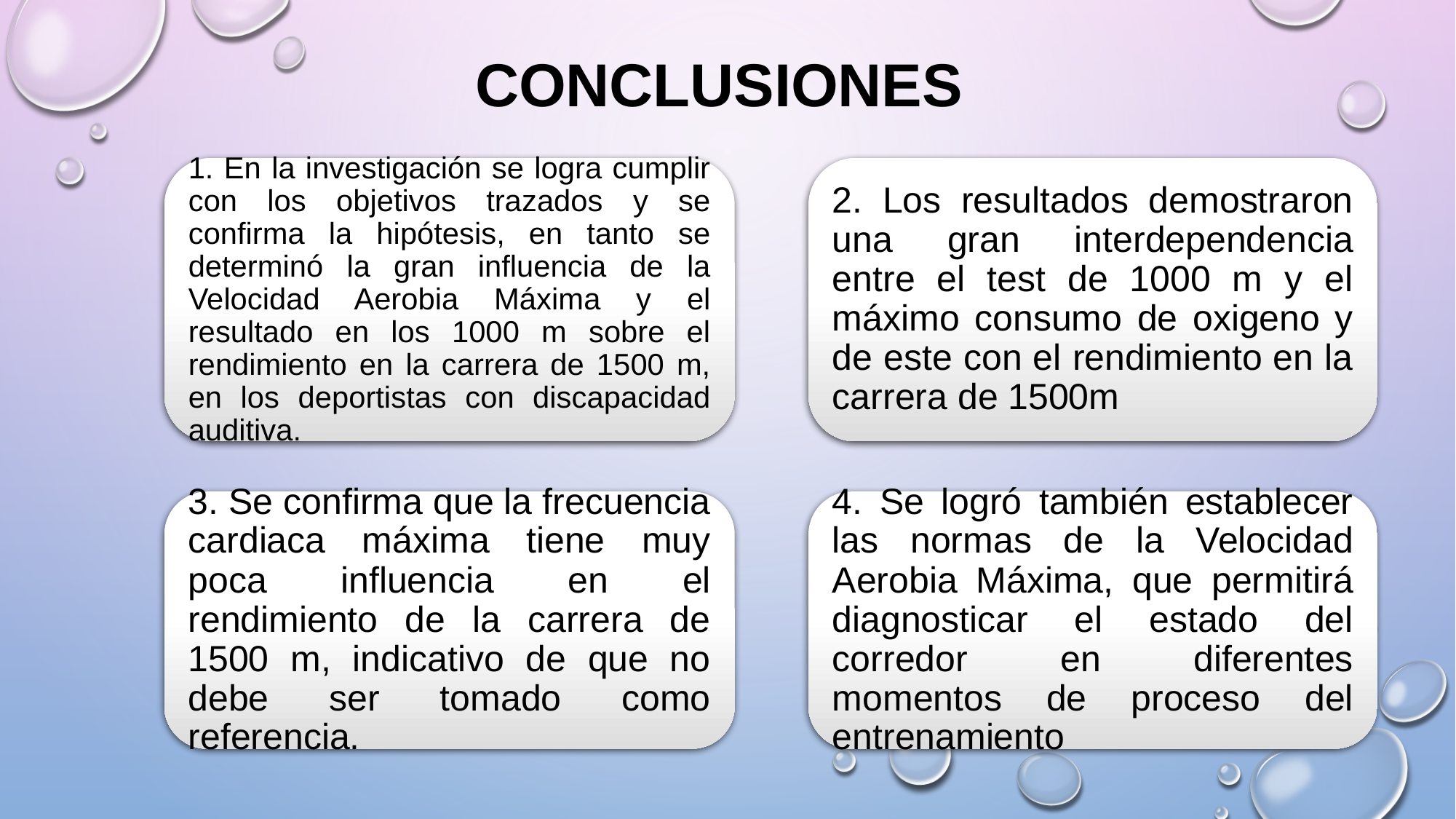

# CONCLUSIONES

1. En la investigación se logra cumplir con los objetivos trazados y se confirma la hipótesis, en tanto se determinó la gran influencia de la Velocidad Aerobia Máxima y el resultado en los 1000 m sobre el rendimiento en la carrera de 1500 m, en los deportistas con discapacidad auditiva.

2. Los resultados demostraron una gran interdependencia entre el test de 1000 m y el máximo consumo de oxigeno y de este con el rendimiento en la carrera de 1500m

3. Se confirma que la frecuencia cardiaca máxima tiene muy poca influencia en el rendimiento de la carrera de 1500 m, indicativo de que no debe ser tomado como referencia.

4. Se logró también establecer las normas de la Velocidad Aerobia Máxima, que permitirá diagnosticar el estado del corredor en diferentes momentos de proceso del entrenamiento